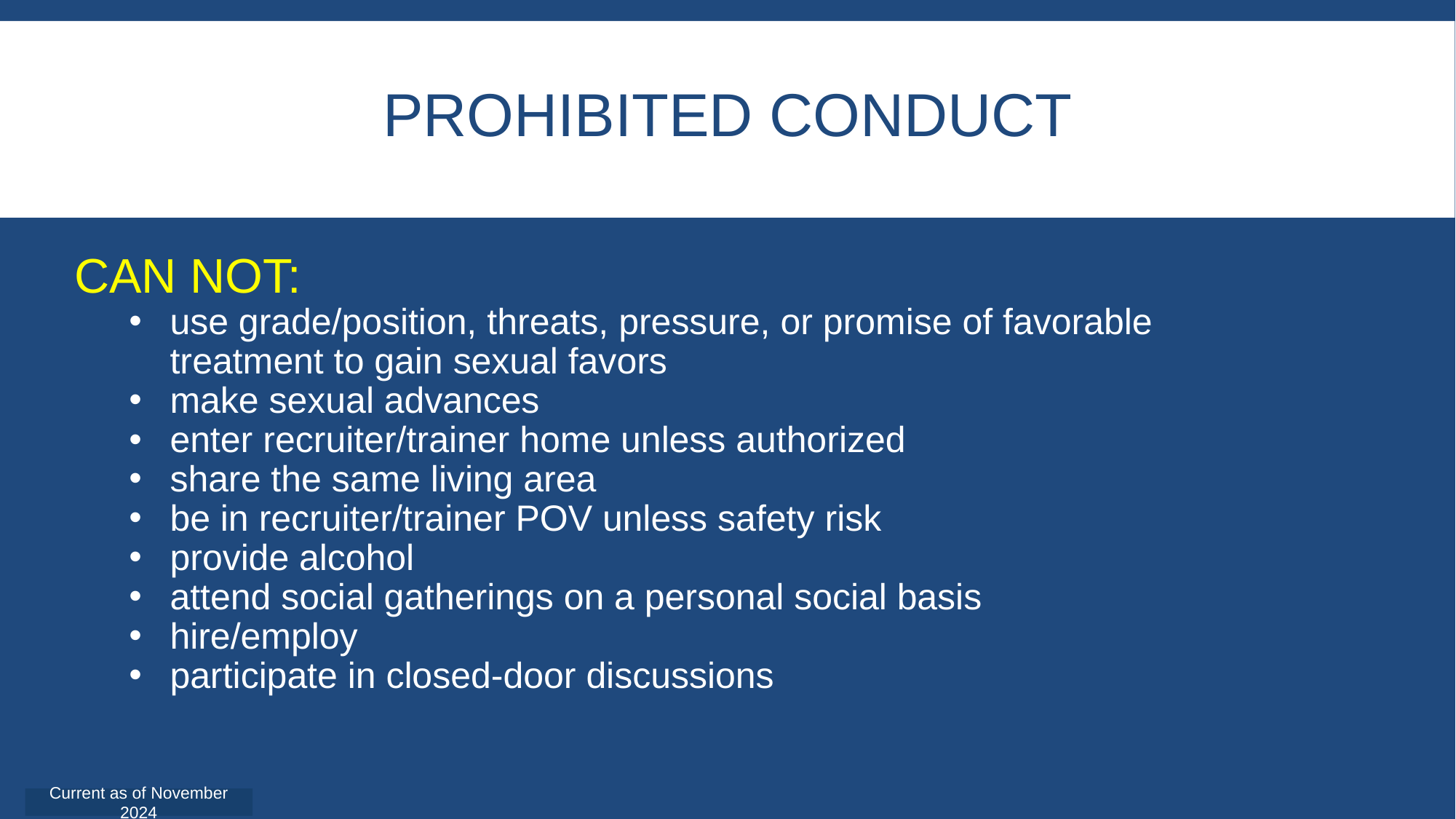

# PROHIBITED CONDUCT
CAN NOT:
use grade/position, threats, pressure, or promise of favorable treatment to gain sexual favors
make sexual advances
enter recruiter/trainer home unless authorized
share the same living area
be in recruiter/trainer POV unless safety risk
provide alcohol
attend social gatherings on a personal social basis
hire/employ
participate in closed-door discussions

Current as of November 2024